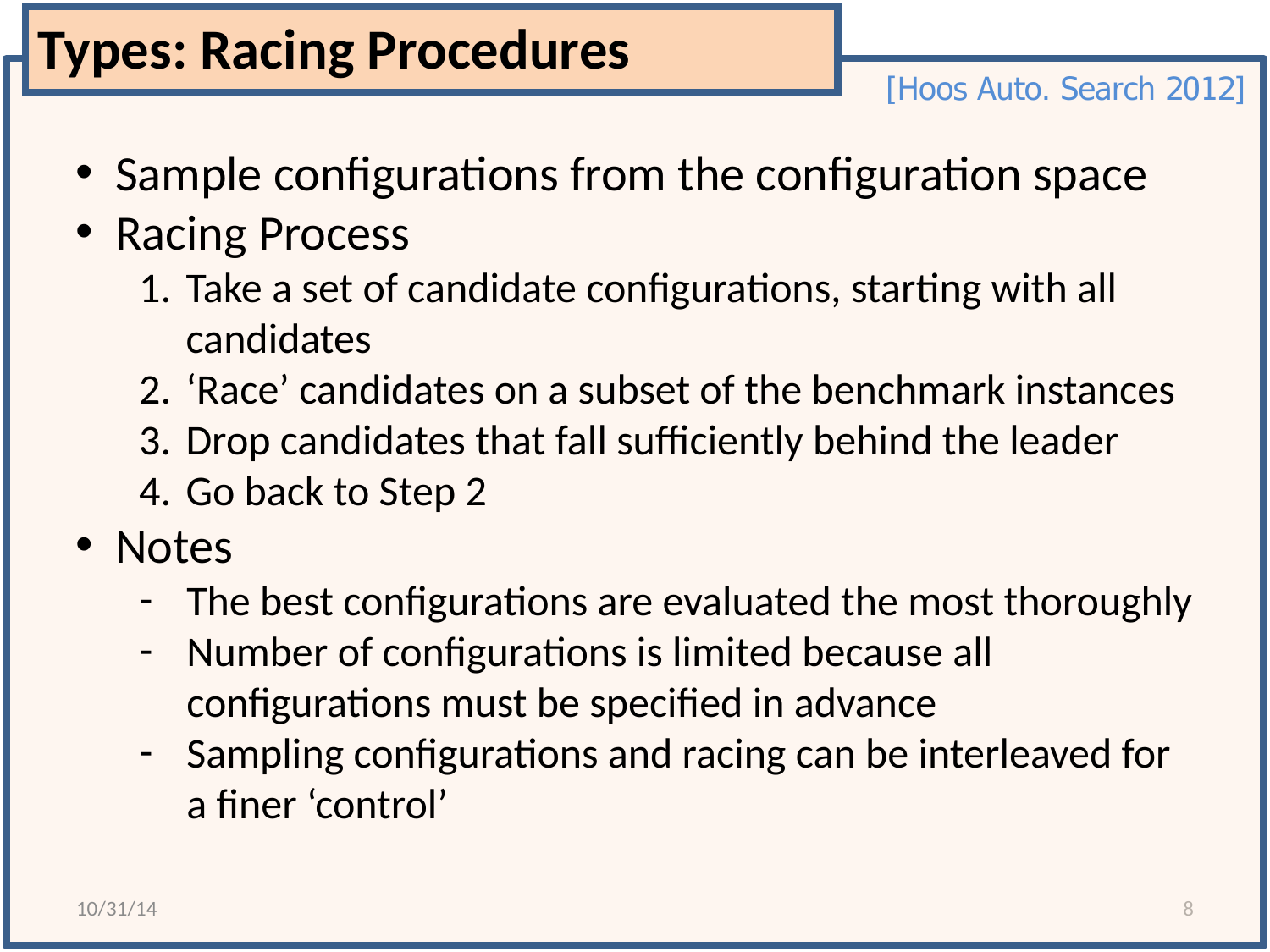

Types: Racing Procedures

[Hoos Auto. Search 2012]
Sample configurations from the configuration space
Racing Process
Take a set of candidate configurations, starting with all candidates
‘Race’ candidates on a subset of the benchmark instances
Drop candidates that fall sufficiently behind the leader
Go back to Step 2
Notes
The best configurations are evaluated the most thoroughly
Number of configurations is limited because all configurations must be specified in advance
Sampling configurations and racing can be interleaved for a finer ‘control’
10/31/14
8